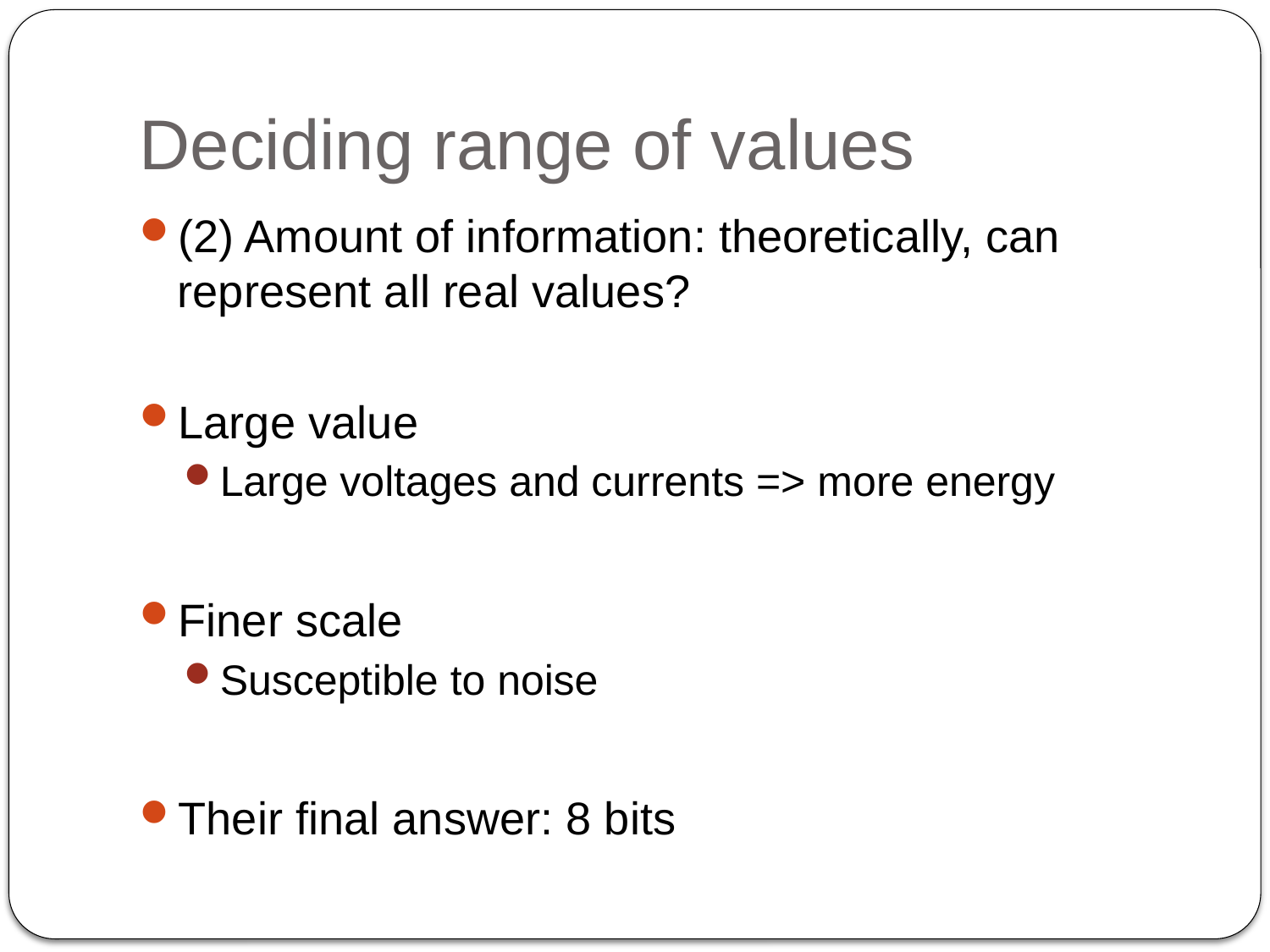

# Deciding range of values
(2) Amount of information: theoretically, can represent all real values?

Large value
Large voltages and currents => more energy

Finer scale
Susceptible to noise

Their final answer: 8 bits